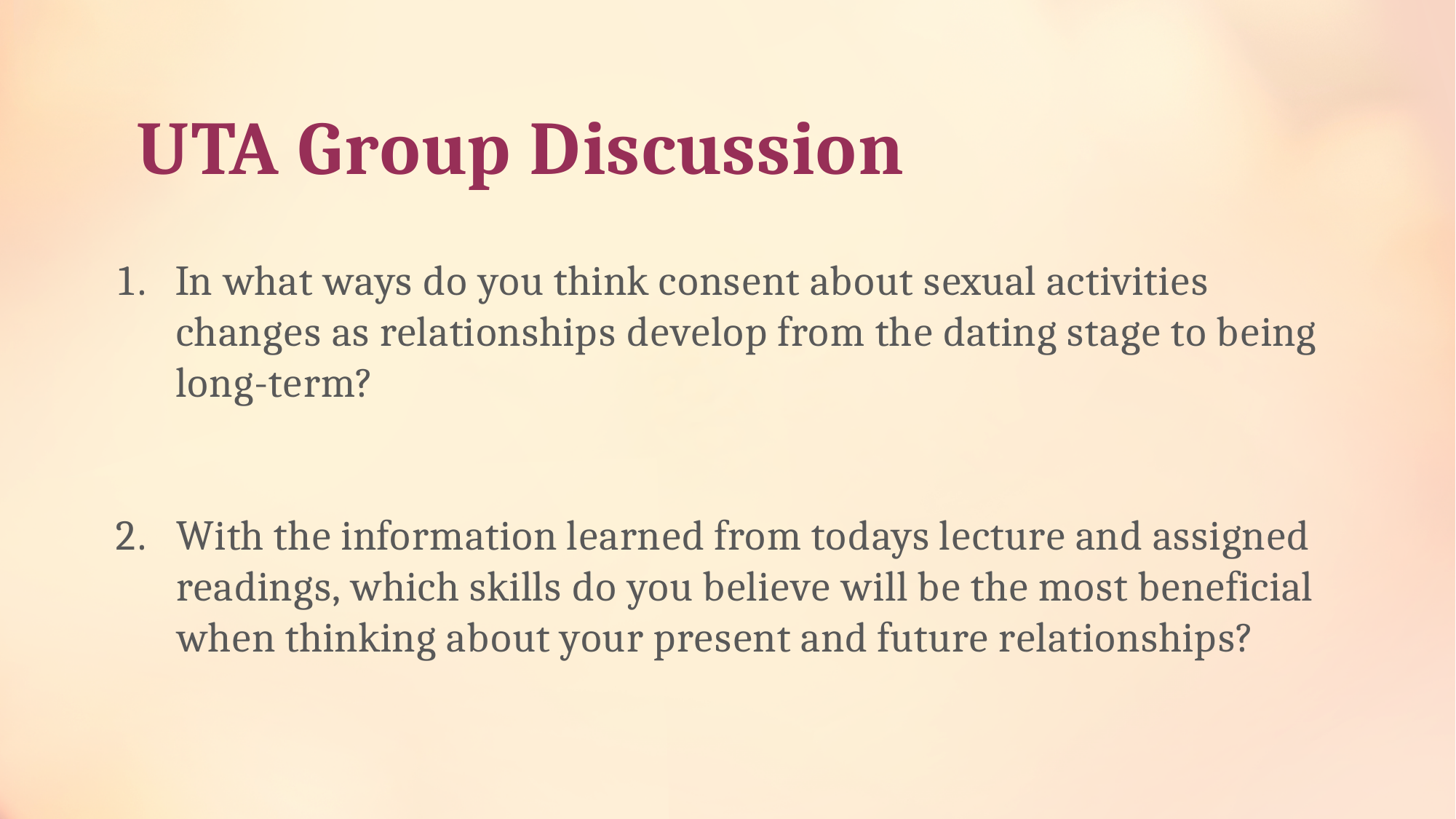

# UTA Group Discussion

In what ways do you think consent about sexual activities changes as relationships develop from the dating stage to being long-term?

With the information learned from todays lecture and assigned readings, which skills do you believe will be the most beneficial when thinking about your present and future relationships?